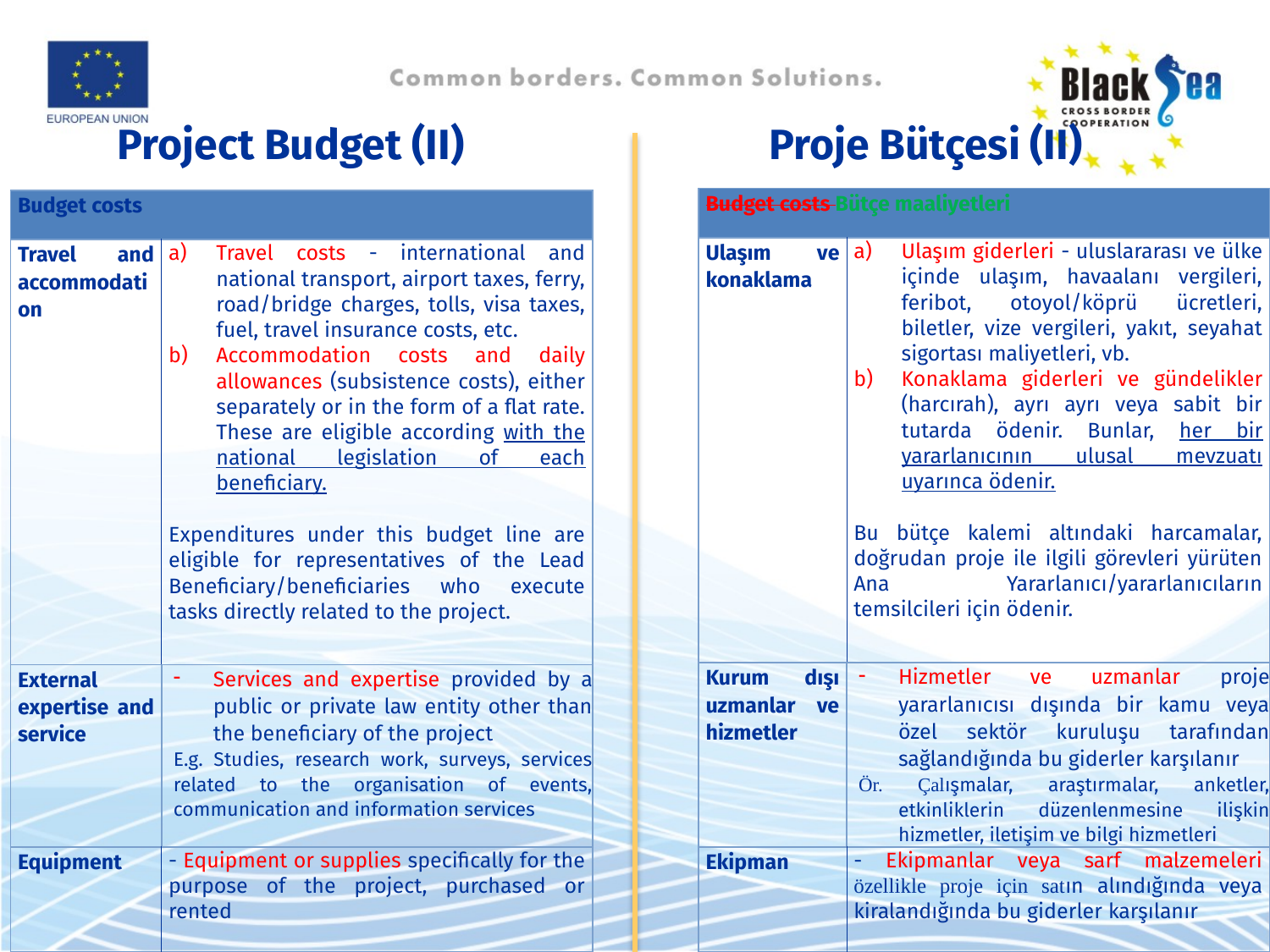

# Project Budget (II)
Proje Bütçesi (II)
| Budget costs Bütçe maaliyetleri |  |
| --- | --- |
| Ulaşım ve konaklama | Ulaşım giderleri - uluslararası ve ülke içinde ulaşım, havaalanı vergileri, feribot, otoyol/köprü ücretleri, biletler, vize vergileri, yakıt, seyahat sigortası maliyetleri, vb. Konaklama giderleri ve gündelikler (harcırah), ayrı ayrı veya sabit bir tutarda ödenir. Bunlar, her bir yararlanıcının ulusal mevzuatı uyarınca ödenir.   Bu bütçe kalemi altındaki harcamalar, doğrudan proje ile ilgili görevleri yürüten Ana Yararlanıcı/yararlanıcıların temsilcileri için ödenir. |
| Kurum dışı uzmanlar ve hizmetler | Hizmetler ve uzmanlar proje yararlanıcısı dışında bir kamu veya özel sektör kuruluşu tarafından sağlandığında bu giderler karşılanır Ör. Çalışmalar, araştırmalar, anketler, etkinliklerin düzenlenmesine ilişkin hizmetler, iletişim ve bilgi hizmetleri |
| Ekipman | - Ekipmanlar veya sarf malzemeleri özellikle proje için satın alındığında veya kiralandığında bu giderler karşılanır |
| Budget costs |  |
| --- | --- |
| Travel and accommodation | Travel costs - international and national transport, airport taxes, ferry, road/bridge charges, tolls, visa taxes, fuel, travel insurance costs, etc. Accommodation costs and daily allowances (subsistence costs), either separately or in the form of a flat rate. These are eligible according with the national legislation of each beneficiary.   Expenditures under this budget line are eligible for representatives of the Lead Beneficiary/beneficiaries who execute tasks directly related to the project. |
| External expertise and service | Services and expertise provided by a public or private law entity other than the beneficiary of the project E.g. Studies, research work, surveys, services related to the organisation of events, communication and information services |
| Equipment | - Equipment or supplies specifically for the purpose of the project, purchased or rented |